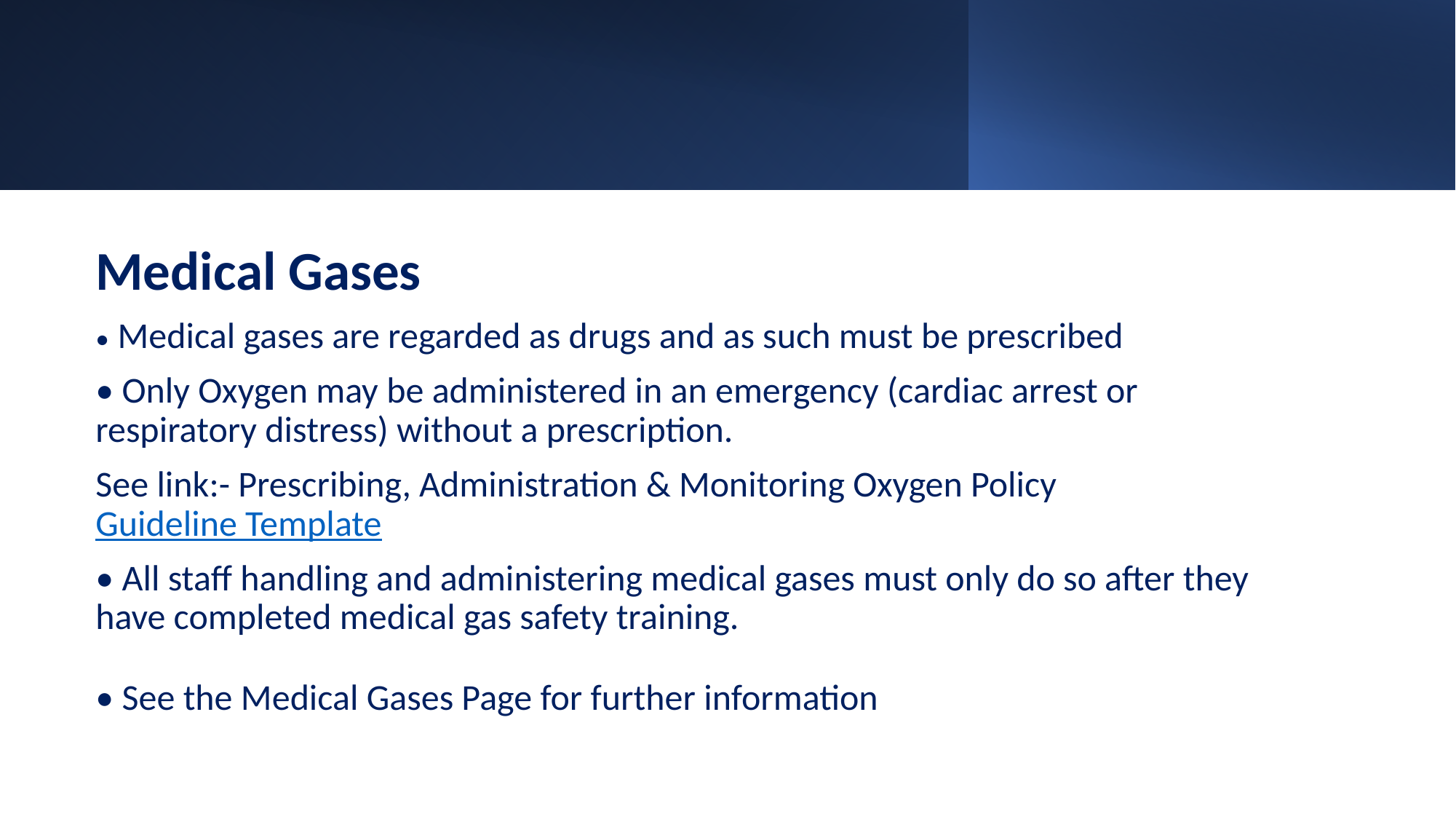

Medical Gases
• Medical gases are regarded as drugs and as such must be prescribed
• Only Oxygen may be administered in an emergency (cardiac arrest or respiratory distress) without a prescription.
See link:- Prescribing, Administration & Monitoring Oxygen Policy  Guideline Template
• All staff handling and administering medical gases must only do so after they have completed medical gas safety training.
• See the Medical Gases Page for further information